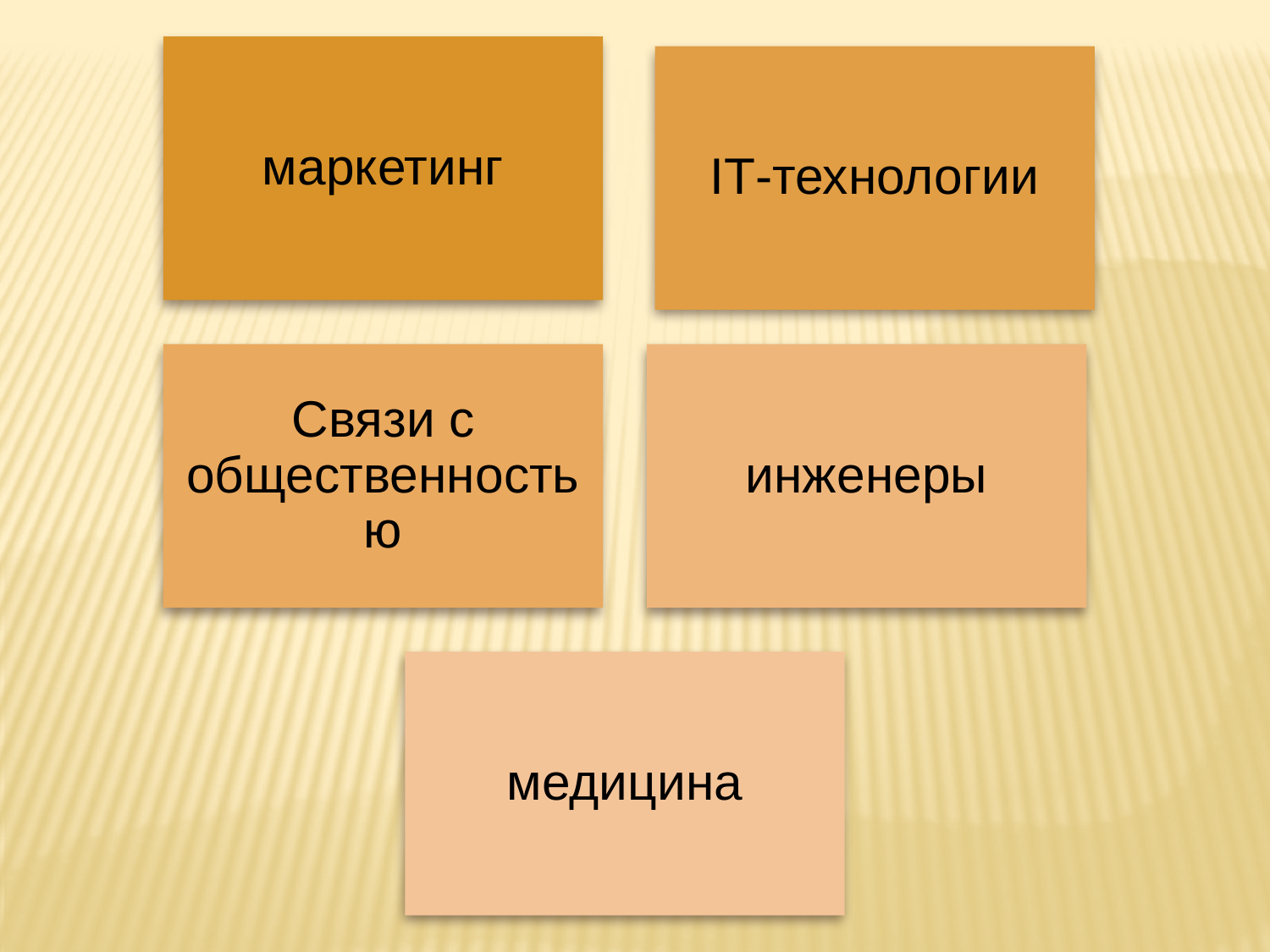

маркетинг
IT-технологии
Связи с общественностью
инженеры
медицина